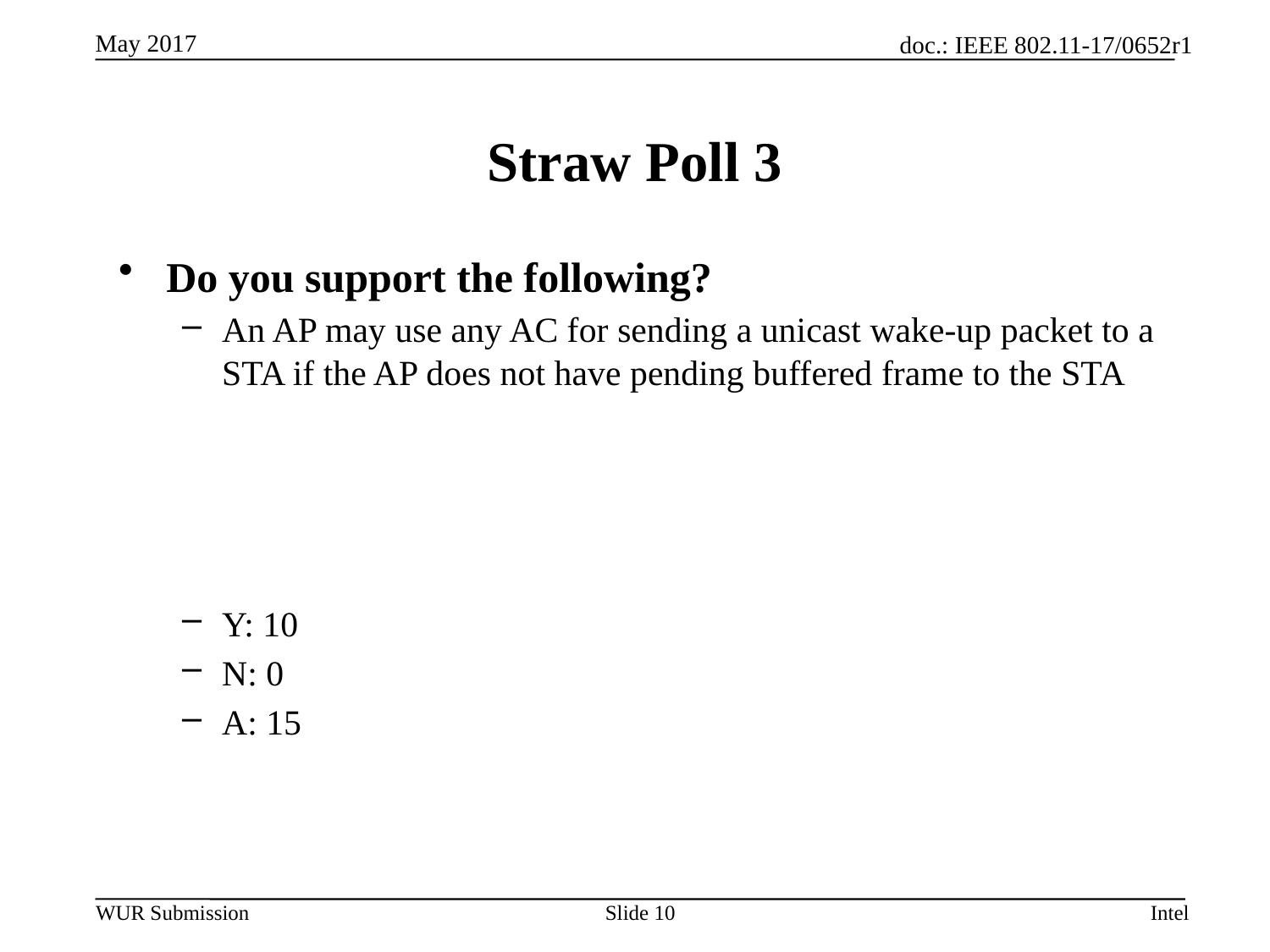

# Straw Poll 3
Do you support the following?
An AP may use any AC for sending a unicast wake-up packet to a STA if the AP does not have pending buffered frame to the STA

Y: 10
N: 0
A: 15

Slide 10
Intel